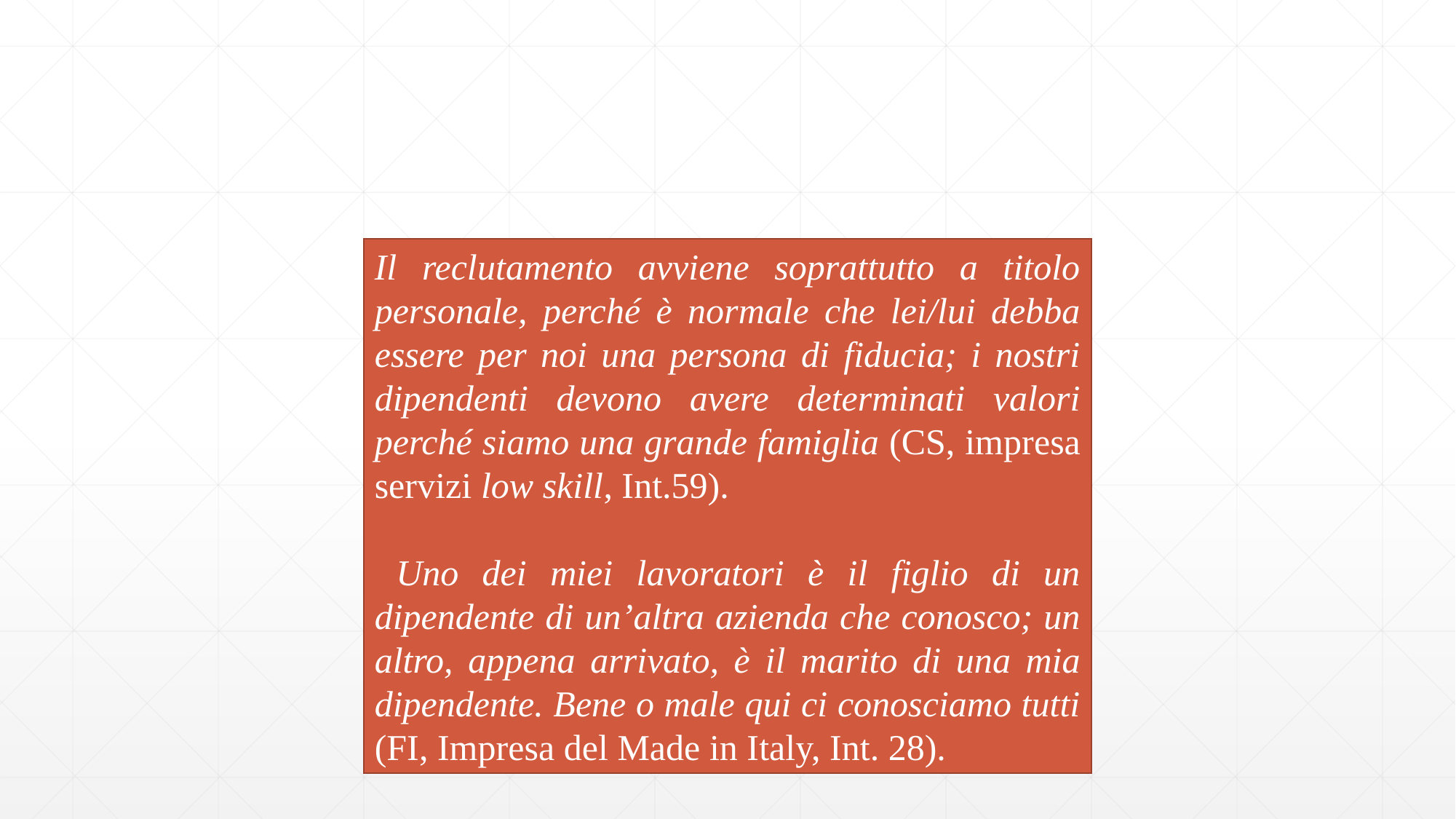

Il reclutamento avviene soprattutto a titolo personale, perché è normale che lei/lui debba essere per noi una persona di fiducia; i nostri dipendenti devono avere determinati valori perché siamo una grande famiglia (CS, impresa servizi low skill, Int.59).

Uno dei miei lavoratori è il figlio di un dipendente di un’altra azienda che conosco; un altro, appena arrivato, è il marito di una mia dipendente. Bene o male qui ci conosciamo tutti (FI, Impresa del Made in Italy, Int. 28).